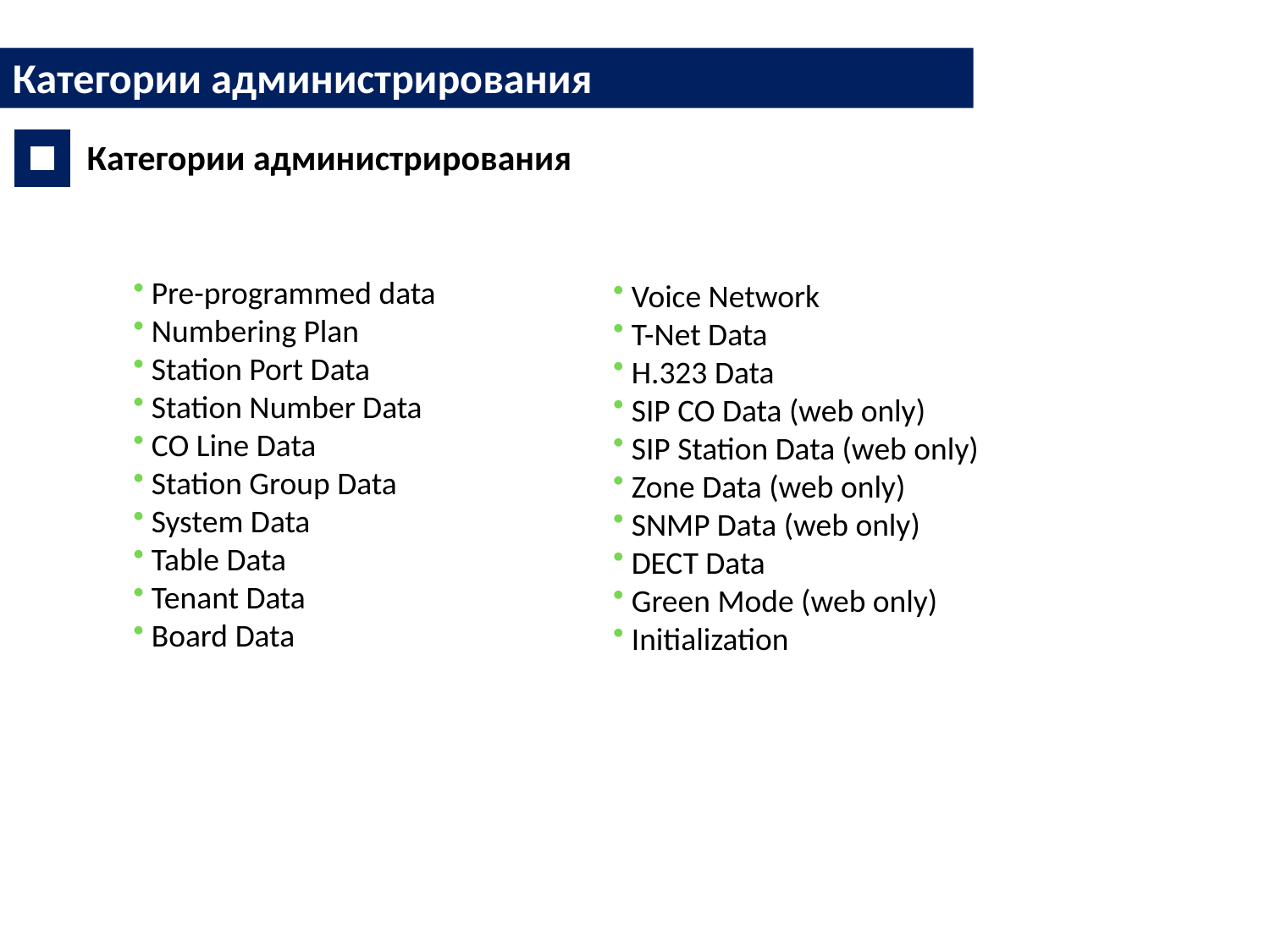

Категории администрирования
Категории администрирования

 Pre-programmed data
 Numbering Plan
 Station Port Data
 Station Number Data
 CO Line Data
 Station Group Data
 System Data
 Table Data
 Tenant Data
 Board Data
 Voice Network
 T-Net Data
 H.323 Data
 SIP CO Data (web only)
 SIP Station Data (web only)
 Zone Data (web only)
 SNMP Data (web only)
 DECT Data
 Green Mode (web only)
 Initialization